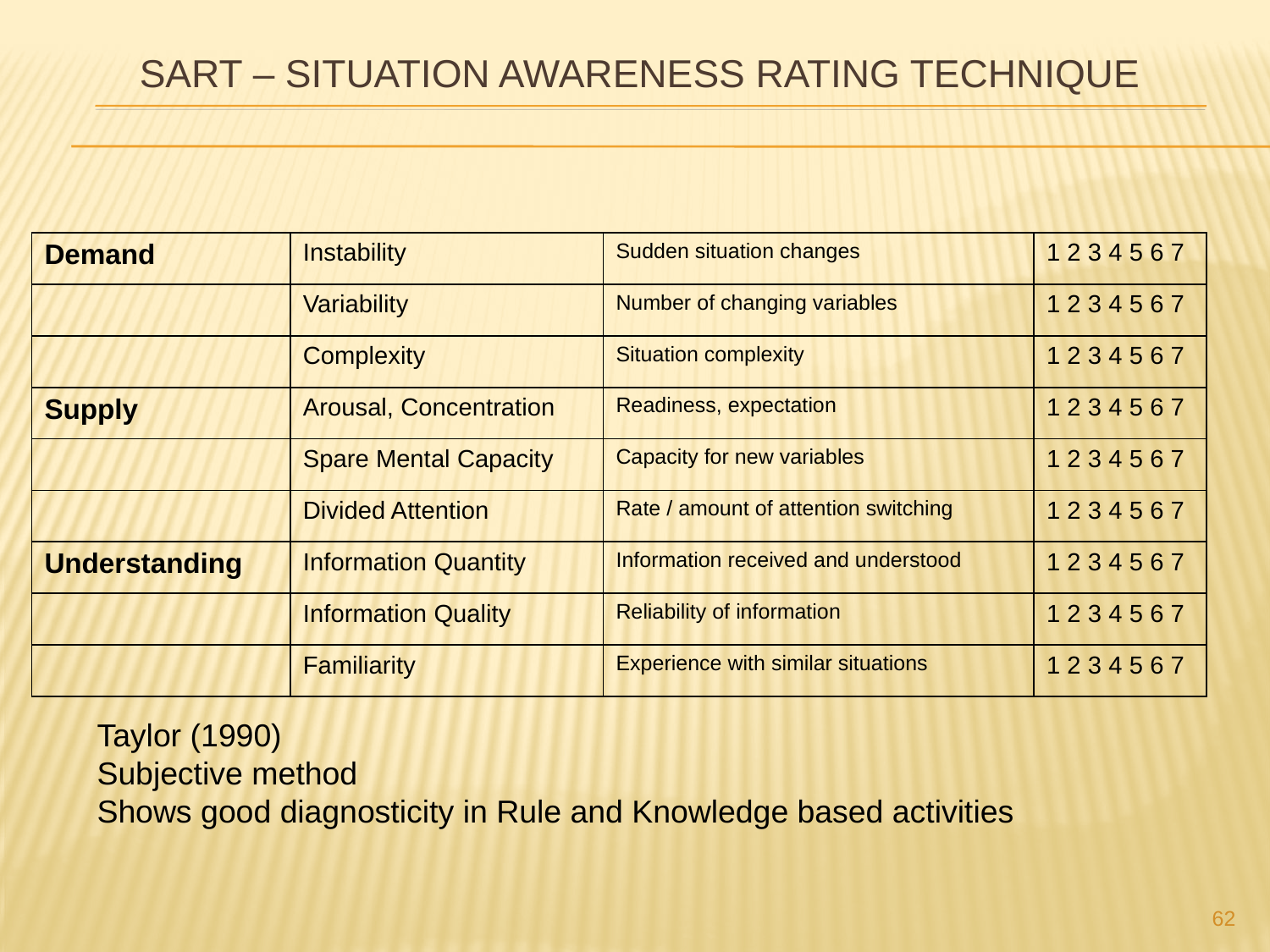

# SART – Situation Awareness Rating Technique
| Demand | Instability | Sudden situation changes | 1 2 3 4 5 6 7 |
| --- | --- | --- | --- |
|  | Variability | Number of changing variables | 1 2 3 4 5 6 7 |
|  | Complexity | Situation complexity | 1 2 3 4 5 6 7 |
| Supply | Arousal, Concentration | Readiness, expectation | 1 2 3 4 5 6 7 |
|  | Spare Mental Capacity | Capacity for new variables | 1 2 3 4 5 6 7 |
|  | Divided Attention | Rate / amount of attention switching | 1 2 3 4 5 6 7 |
| Understanding | Information Quantity | Information received and understood | 1 2 3 4 5 6 7 |
|  | Information Quality | Reliability of information | 1 2 3 4 5 6 7 |
|  | Familiarity | Experience with similar situations | 1 2 3 4 5 6 7 |
Taylor (1990)
Subjective method
Shows good diagnosticity in Rule and Knowledge based activities
62